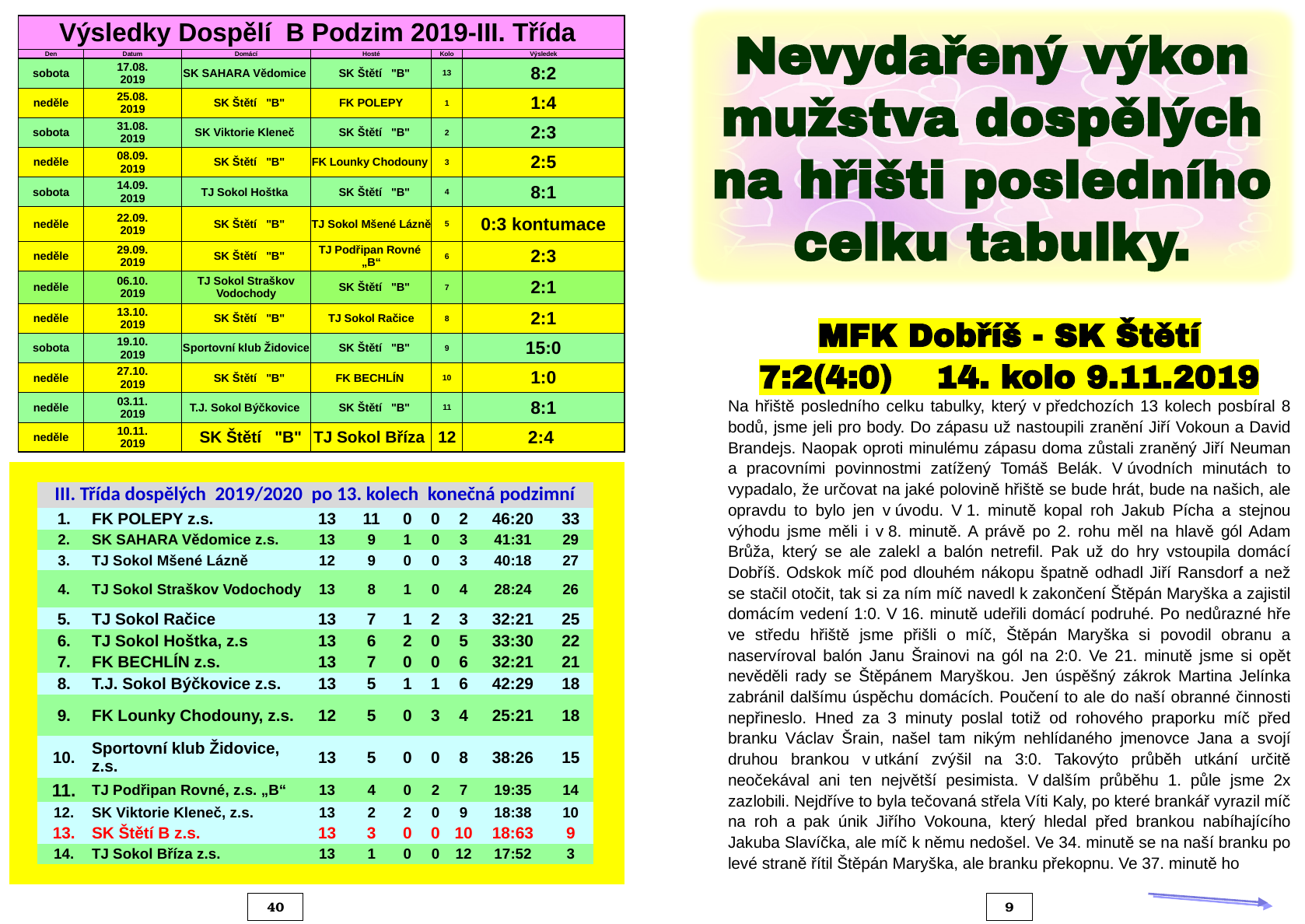

| Výsledky Dospělí B Podzim 2019-III. Třída |  |  |  |  |  |
| --- | --- | --- | --- | --- | --- |
| Den | Datum | Domácí | Hosté | Kolo | Výsledek |
| sobota | 17.08. 2019 | SK SAHARA Vědomice | SK Štětí "B" | 13 | 8:2 |
| neděle | 25.08. 2019 | SK Štětí "B" | FK POLEPY | 1 | 1:4 |
| sobota | 31.08. 2019 | SK Viktorie Kleneč | SK Štětí "B" | 2 | 2:3 |
| neděle | 08.09. 2019 | SK Štětí "B" | FK Lounky Chodouny | 3 | 2:5 |
| sobota | 14.09. 2019 | TJ Sokol Hoštka | SK Štětí "B" | 4 | 8:1 |
| neděle | 22.09. 2019 | SK Štětí "B" | TJ Sokol Mšené Lázně | 5 | 0:3 kontumace |
| neděle | 29.09. 2019 | SK Štětí "B" | TJ Podřipan Rovné „B“ | 6 | 2:3 |
| neděle | 06.10. 2019 | TJ Sokol Straškov Vodochody | SK Štětí "B" | 7 | 2:1 |
| neděle | 13.10. 2019 | SK Štětí "B" | TJ Sokol Račice | 8 | 2:1 |
| sobota | 19.10. 2019 | Sportovní klub Židovice | SK Štětí "B" | 9 | 15:0 |
| neděle | 27.10. 2019 | SK Štětí "B" | FK BECHLÍN | 10 | 1:0 |
| neděle | 03.11. 2019 | T.J. Sokol Býčkovice | SK Štětí "B" | 11 | 8:1 |
| neděle | 10.11. 2019 | SK Štětí "B" | TJ Sokol Bříza | 12 | 2:4 |
Nevydařený výkon mužstva dospělých na hřišti posledního celku tabulky.
MFK Dobříš - SK Štětí
7:2(4:0)    14. kolo 9.11.2019
Na hřiště posledního celku tabulky, který v předchozích 13 kolech posbíral 8 bodů, jsme jeli pro body. Do zápasu už nastoupili zranění Jiří Vokoun a David Brandejs. Naopak oproti minulému zápasu doma zůstali zraněný Jiří Neuman a pracovními povinnostmi zatížený Tomáš Belák. V úvodních minutách to vypadalo, že určovat na jaké polovině hřiště se bude hrát, bude na našich, ale opravdu to bylo jen v úvodu. V 1. minutě kopal roh Jakub Pícha a stejnou výhodu jsme měli i v 8. minutě. A právě po 2. rohu měl na hlavě gól Adam Brůža, který se ale zalekl a balón netrefil. Pak už do hry vstoupila domácí Dobříš. Odskok míč pod dlouhém nákopu špatně odhadl Jiří Ransdorf a než se stačil otočit, tak si za ním míč navedl k zakončení Štěpán Maryška a zajistil domácím vedení 1:0. V 16. minutě udeřili domácí podruhé. Po nedůrazné hře ve středu hřiště jsme přišli o míč, Štěpán Maryška si povodil obranu a naservíroval balón Janu Šrainovi na gól na 2:0. Ve 21. minutě jsme si opět nevěděli rady se Štěpánem Maryškou. Jen úspěšný zákrok Martina Jelínka zabránil dalšímu úspěchu domácích. Poučení to ale do naší obranné činnosti nepřineslo. Hned za 3 minuty poslal totiž od rohového praporku míč před branku Václav Šrain, našel tam nikým nehlídaného jmenovce Jana a svojí druhou brankou v utkání zvýšil na 3:0. Takovýto průběh utkání určitě neočekával ani ten největší pesimista. V dalším průběhu 1. půle jsme 2x zazlobili. Nejdříve to byla tečovaná střela Víti Kaly, po které brankář vyrazil míč na roh a pak únik Jiřího Vokouna, který hledal před brankou nabíhajícího Jakuba Slavíčka, ale míč k němu nedošel. Ve 34. minutě se na naší branku po levé straně řítil Štěpán Maryška, ale branku překopnu. Ve 37. minutě ho
|  |  |  |  |  |  |  |  |  |  |  |
| --- | --- | --- | --- | --- | --- | --- | --- | --- | --- | --- |
|  | III. Třída dospělých 2019/2020 po 13. kolech konečná podzimní |  |  |  |  |  |  |  |  |  |
|  | 1. | FK POLEPY z.s. | 13 | 11 | 0 | 0 | 2 | 46:20 | 33 |  |
|  | 2. | SK SAHARA Vědomice z.s. | 13 | 9 | 1 | 0 | 3 | 41:31 | 29 |  |
|  | 3. | TJ Sokol Mšené Lázně | 12 | 9 | 0 | 0 | 3 | 40:18 | 27 |  |
|  | 4. | TJ Sokol Straškov Vodochody | 13 | 8 | 1 | 0 | 4 | 28:24 | 26 |  |
|  | 5. | TJ Sokol Račice | 13 | 7 | 1 | 2 | 3 | 32:21 | 25 |  |
|  | 6. | TJ Sokol Hoštka, z.s | 13 | 6 | 2 | 0 | 5 | 33:30 | 22 |  |
|  | 7. | FK BECHLÍN z.s. | 13 | 7 | 0 | 0 | 6 | 32:21 | 21 |  |
|  | 8. | T.J. Sokol Býčkovice z.s. | 13 | 5 | 1 | 1 | 6 | 42:29 | 18 |  |
|  | 9. | FK Lounky Chodouny, z.s. | 12 | 5 | 0 | 3 | 4 | 25:21 | 18 |  |
|  | 10. | Sportovní klub Židovice, z.s. | 13 | 5 | 0 | 0 | 8 | 38:26 | 15 |  |
|  | 11. | TJ Podřipan Rovné, z.s. „B“ | 13 | 4 | 0 | 2 | 7 | 19:35 | 14 |  |
|  | 12. | SK Viktorie Kleneč, z.s. | 13 | 2 | 2 | 0 | 9 | 18:38 | 10 |  |
|  | 13. | SK Štětí B z.s. | 13 | 3 | 0 | 0 | 10 | 18:63 | 9 |  |
|  | 14. | TJ Sokol Bříza z.s. | 13 | 1 | 0 | 0 | 12 | 17:52 | 3 |  |
|  |  |  |  |  |  |  |  |  |  |  |
40
9